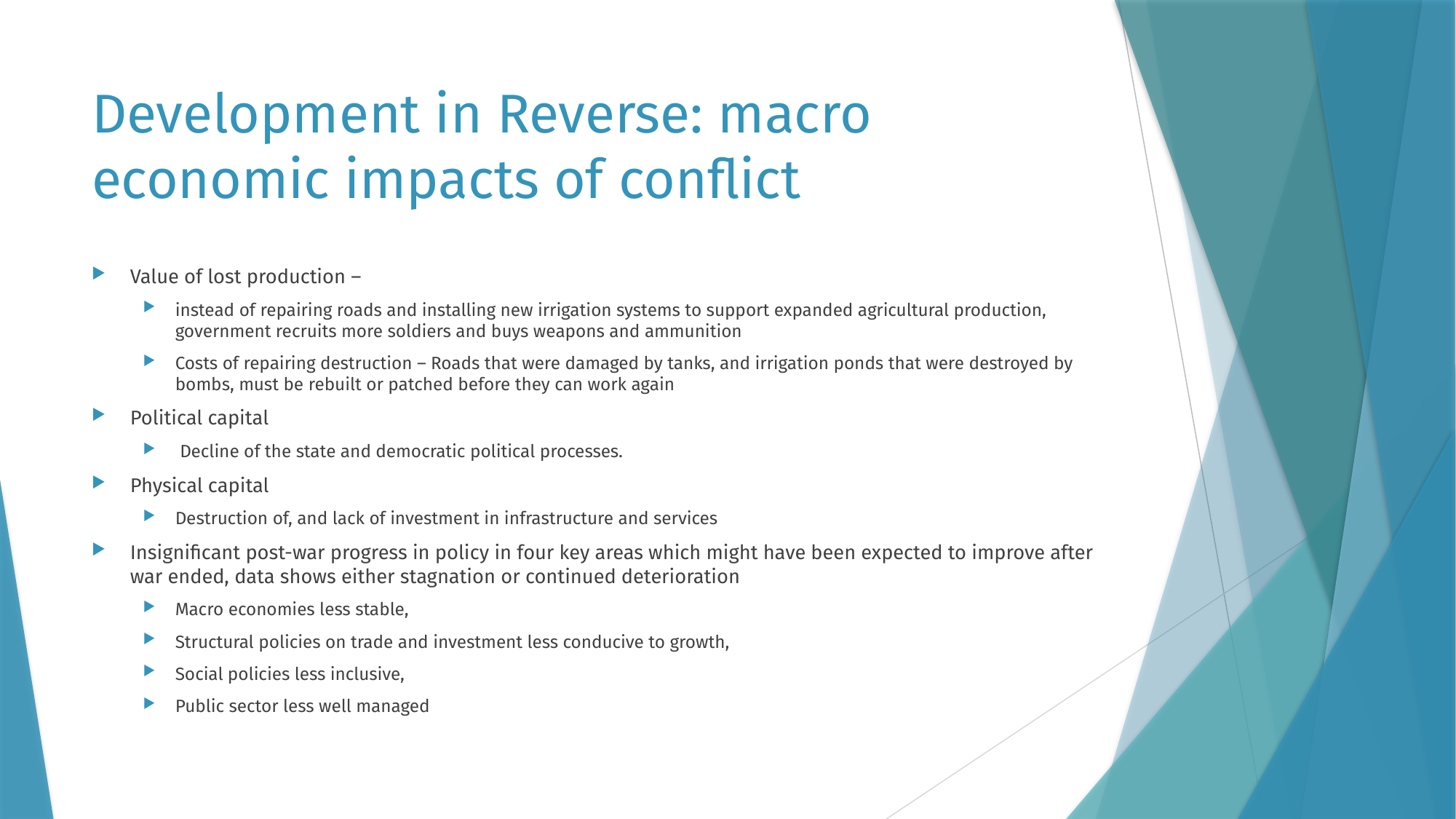

# Development in Reverse: macro economic impacts of conflict
Value of lost production –
instead of repairing roads and installing new irrigation systems to support expanded agricultural production, government recruits more soldiers and buys weapons and ammunition
Costs of repairing destruction – Roads that were damaged by tanks, and irrigation ponds that were destroyed by bombs, must be rebuilt or patched before they can work again
Political capital
 Decline of the state and democratic political processes.
Physical capital
Destruction of, and lack of investment in infrastructure and services
Insignificant post-war progress in policy in four key areas which might have been expected to improve after war ended, data shows either stagnation or continued deterioration
Macro economies less stable,
Structural policies on trade and investment less conducive to growth,
Social policies less inclusive,
Public sector less well managed